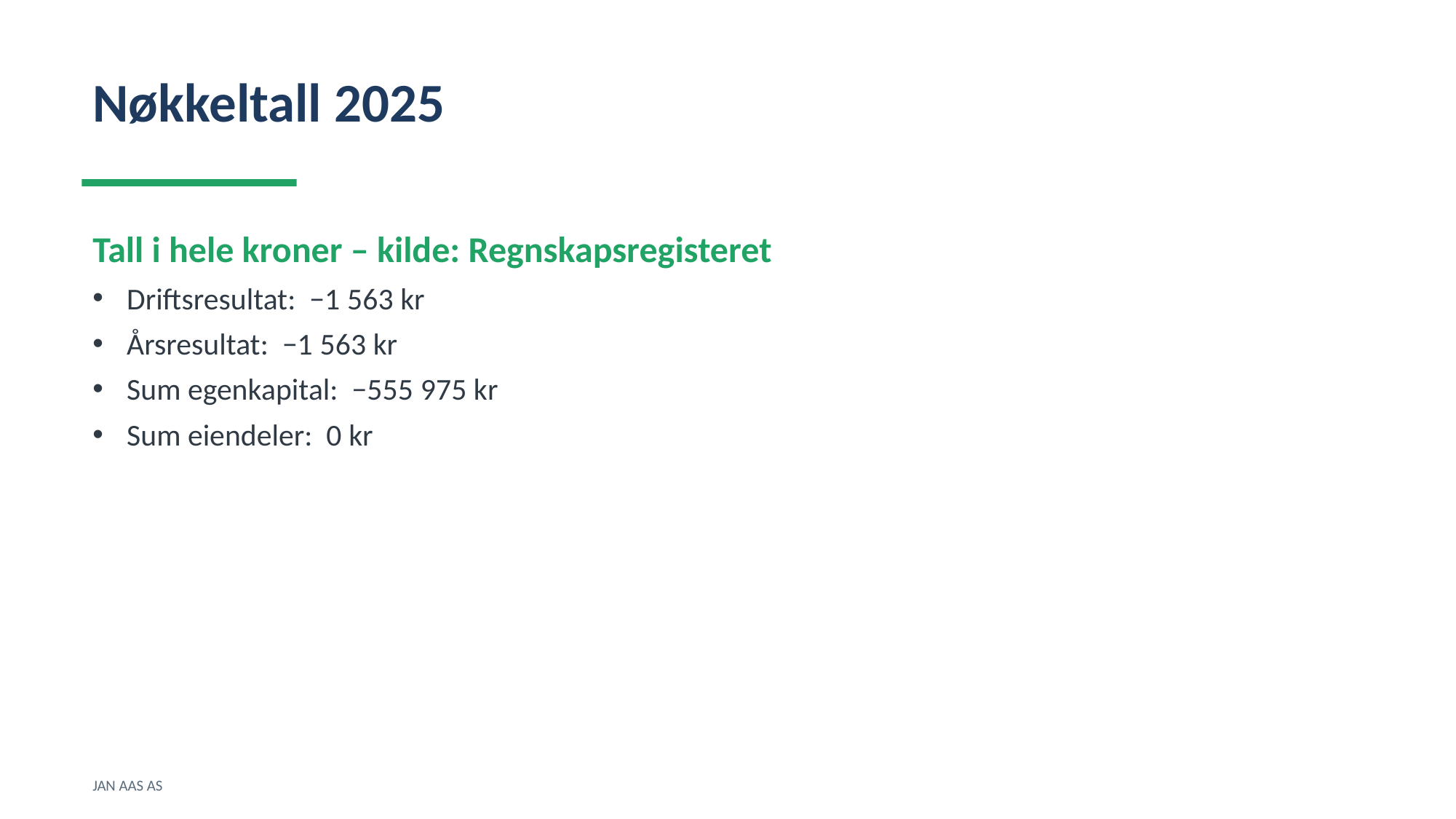

Nøkkeltall 2025

Tall i hele kroner – kilde: Regnskapsregisteret
Driftsresultat:  −1 563 kr
Årsresultat:  −1 563 kr
Sum egenkapital:  −555 975 kr
Sum eiendeler:  0 kr
JAN AAS AS